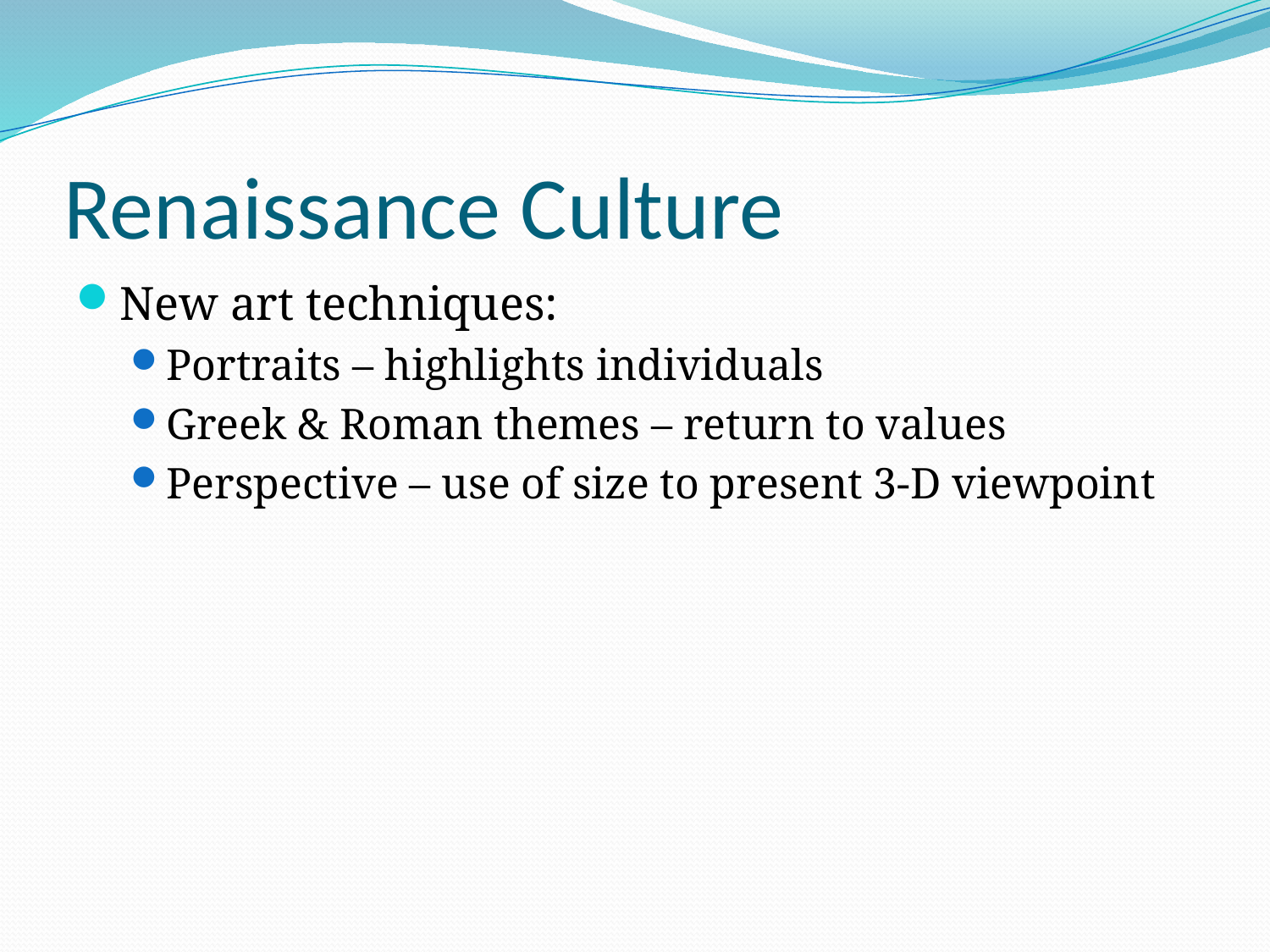

# Renaissance Culture
New art techniques:
Portraits – highlights individuals
Greek & Roman themes – return to values
Perspective – use of size to present 3-D viewpoint